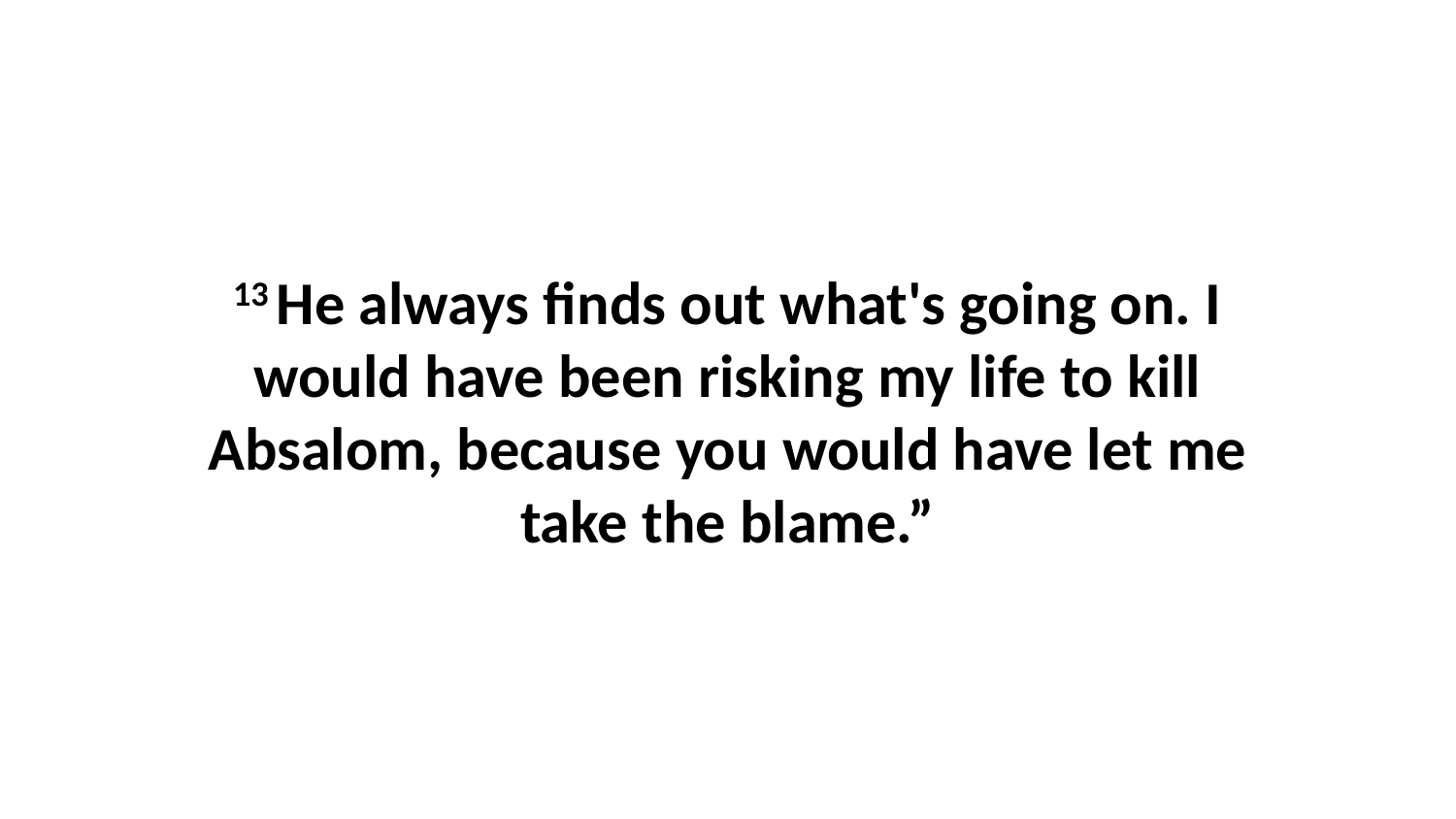

13 He always finds out what's going on. I would have been risking my life to kill Absalom, because you would have let me take the blame.”